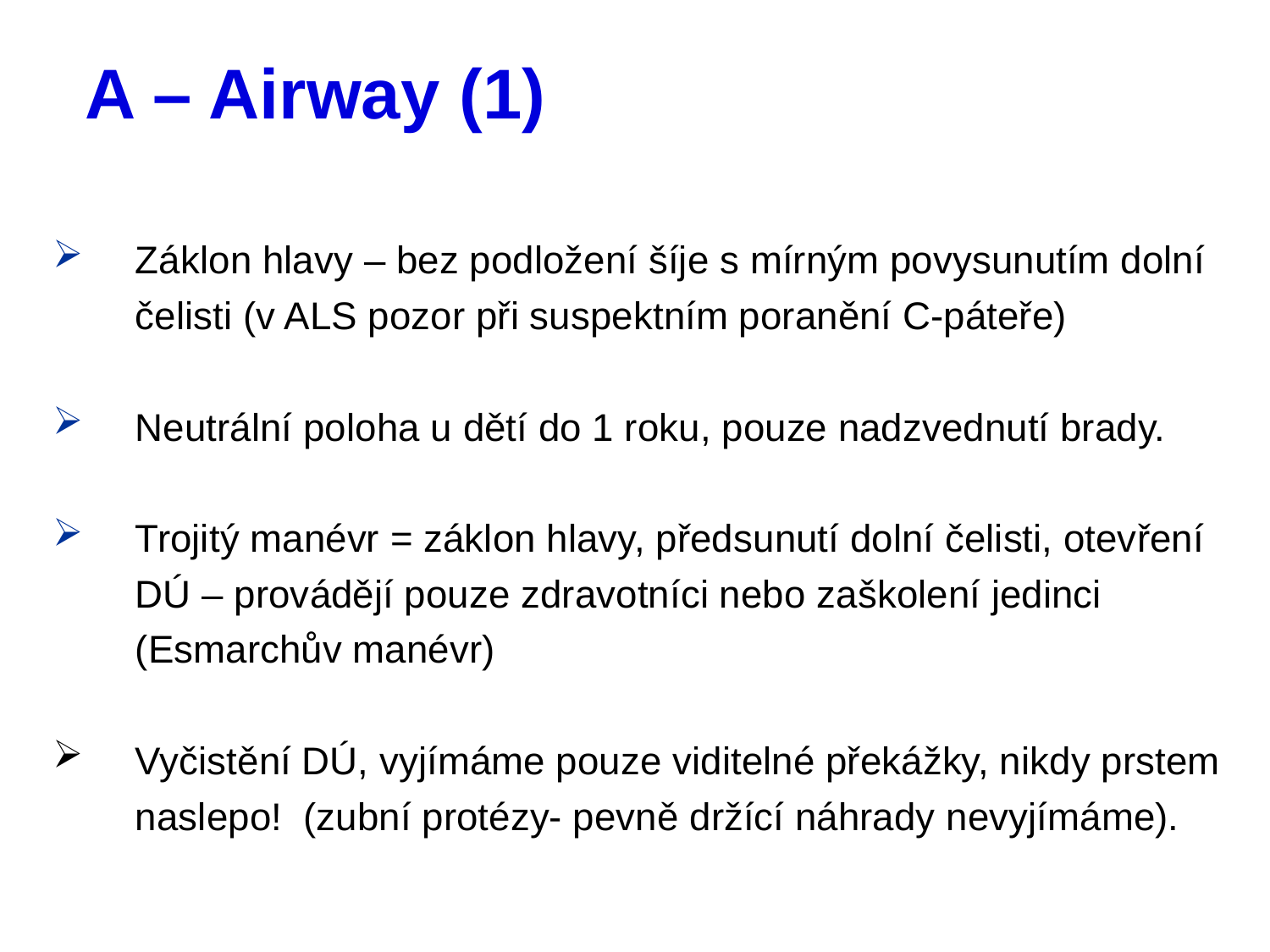

# A – Airway (1)
Záklon hlavy – bez podložení šíje s mírným povysunutím dolní čelisti (v ALS pozor při suspektním poranění C-páteře)

Neutrální poloha u dětí do 1 roku, pouze nadzvednutí brady.

Trojitý manévr = záklon hlavy, předsunutí dolní čelisti, otevření DÚ – provádějí pouze zdravotníci nebo zaškolení jedinci (Esmarchův manévr)

Vyčistění DÚ, vyjímáme pouze viditelné překážky, nikdy prstem naslepo!  (zubní protézy- pevně držící náhrady nevyjímáme).